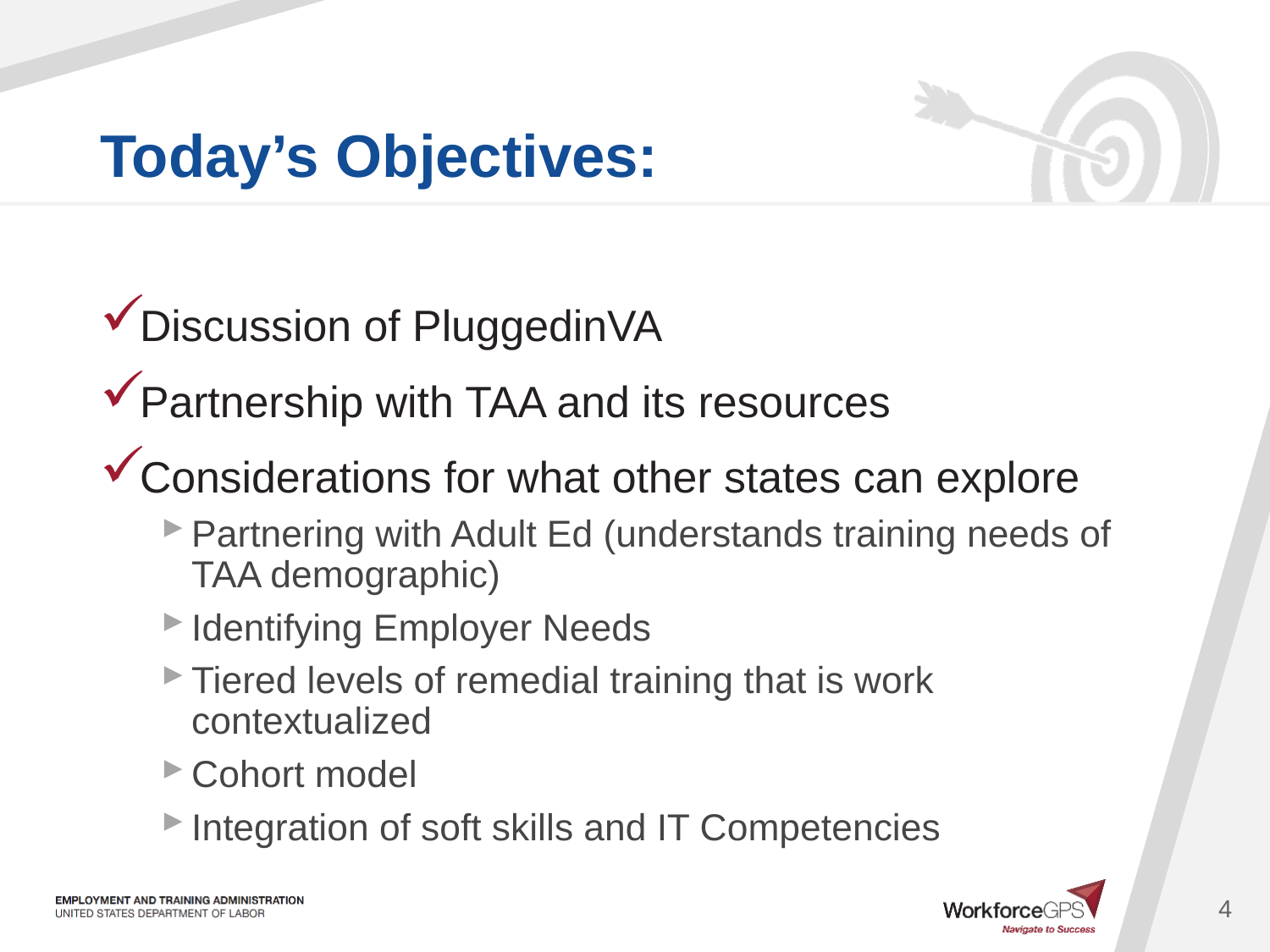

Discussion of PluggedinVA
Partnership with TAA and its resources
Considerations for what other states can explore
Partnering with Adult Ed (understands training needs of TAA demographic)
Identifying Employer Needs
Tiered levels of remedial training that is work contextualized
Cohort model
Integration of soft skills and IT Competencies

4